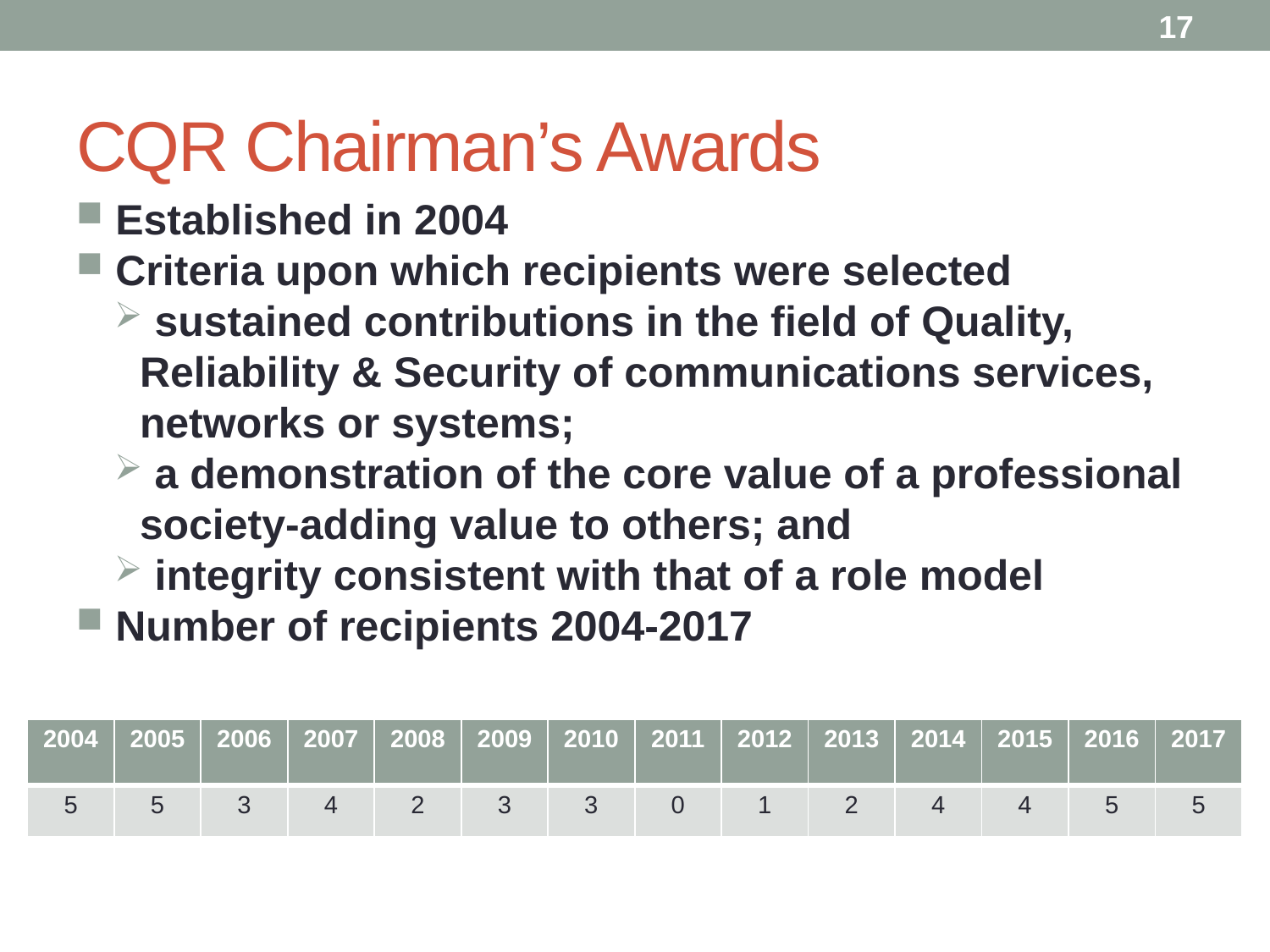

17
# CQR Chairman’s Awards
 Established in 2004
 Criteria upon which recipients were selected
 sustained contributions in the field of Quality, Reliability & Security of communications services, networks or systems;
 a demonstration of the core value of a professional society-adding value to others; and
 integrity consistent with that of a role model
 Number of recipients 2004-2017
| 2004 | 2005 | 2006 | 2007 | 2008 | 2009 | 2010 | 2011 | 2012 | 2013 | 2014 | 2015 | 2016 | 2017 |
| --- | --- | --- | --- | --- | --- | --- | --- | --- | --- | --- | --- | --- | --- |
| 5 | 5 | 3 | 4 | 2 | 3 | 3 | 0 | 1 | 2 | 4 | 4 | 5 | 5 |